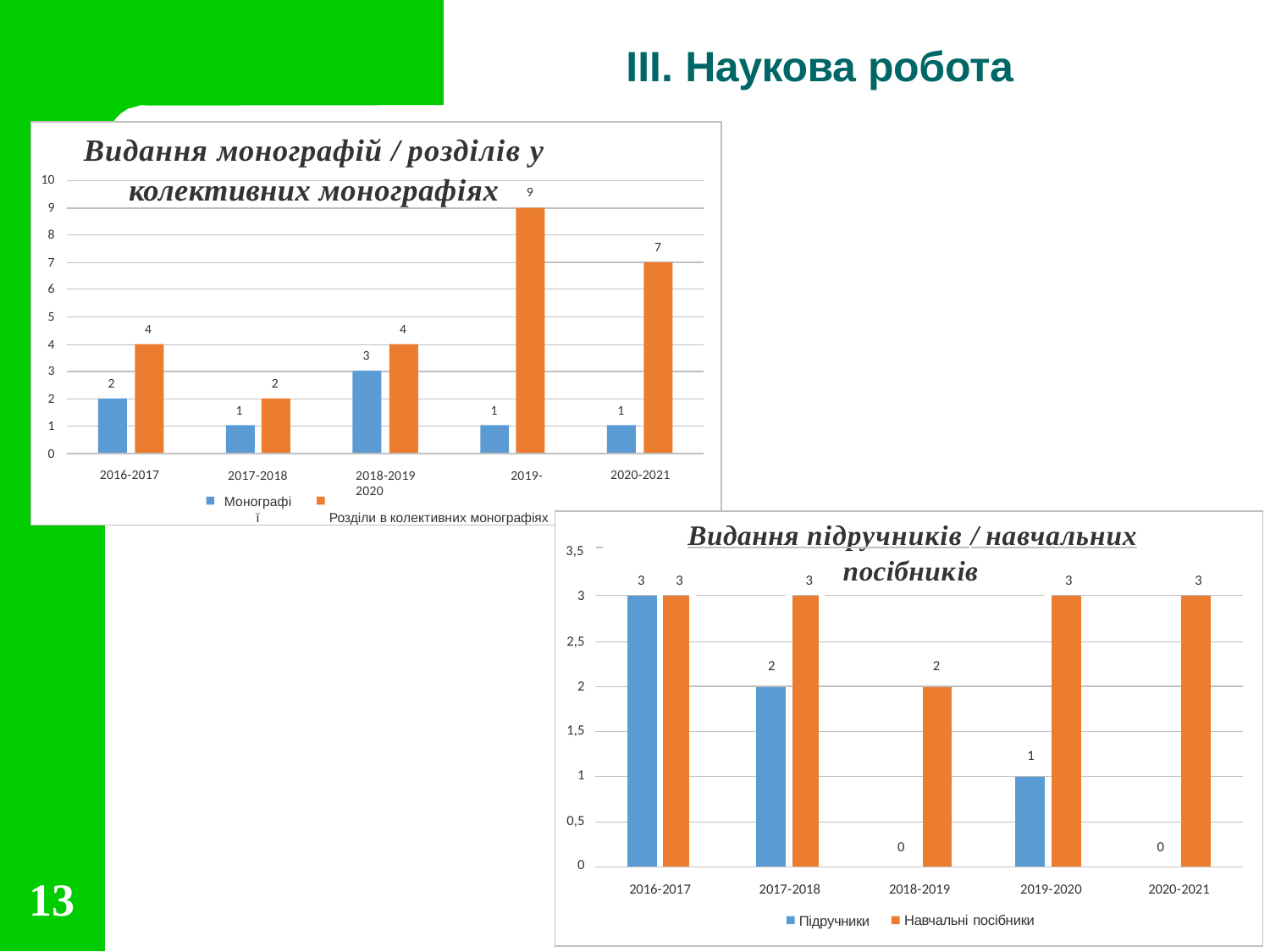

# ІІІ. Наукова робота

Видання монографій / розділів у
колективних монографіях
10
9
9
8
7
7
6
5
4
4
4
3
3
2
2
2
1
1
1
1
0
2016-2017
2017-2018
Монографії
2018-2019	2019-2020
Розділи в колективних монографіях
2020-2021

 	Видання підручників / навчальних
3,5
посібників
3	3	3	3	3
3

2,5

2

1,5

1

0,5

0
|  |  |  |  |  |  |  |  |  |  |  |  |  |  |
| --- | --- | --- | --- | --- | --- | --- | --- | --- | --- | --- | --- | --- | --- |
|  |  |  | 2 |  |  | 2 |  |  |  |  |  |  |  |
|  |  |  |  |  |  |  |  |  |  |  |  |  |  |
|  |  |  |  |  |  |  |  | 1 |  |  |  |  |  |
|  |  |  |  |  |  |  |  |  |  |  |  |  |  |
|  |  |  |  |  |  | 0 |  |  |  |  | 0 |  |  |
13
2016-2017
2017-2018
2018-2019	2019-2020

Навчальні посібники
2020-2021
Підручники